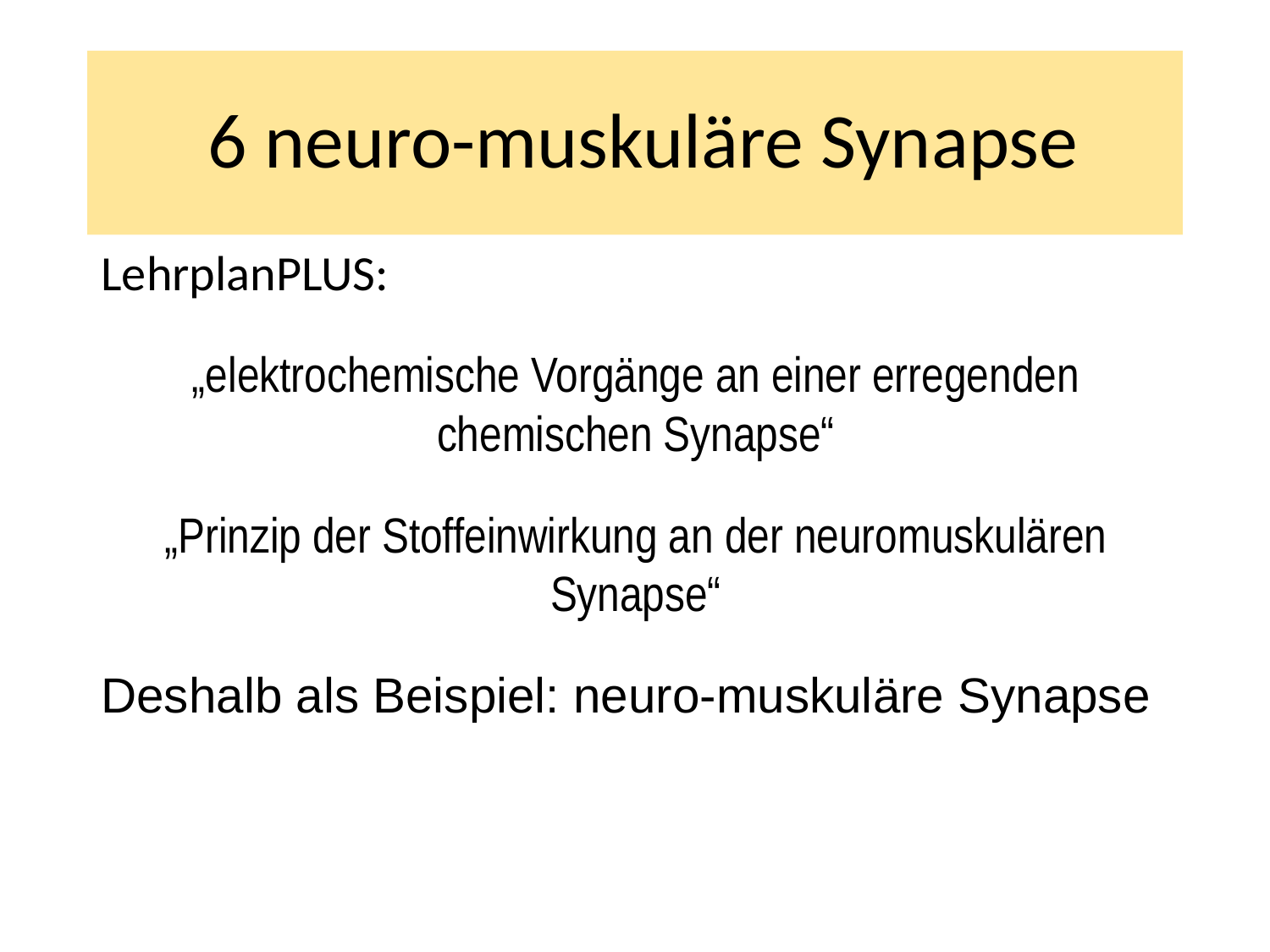

# 6 neuro-muskuläre Synapse
LehrplanPLUS:
„elektrochemische Vorgänge an einer erregenden chemischen Synapse“
„Prinzip der Stoffeinwirkung an der neuromuskulären Synapse“
Deshalb als Beispiel: neuro-muskuläre Synapse